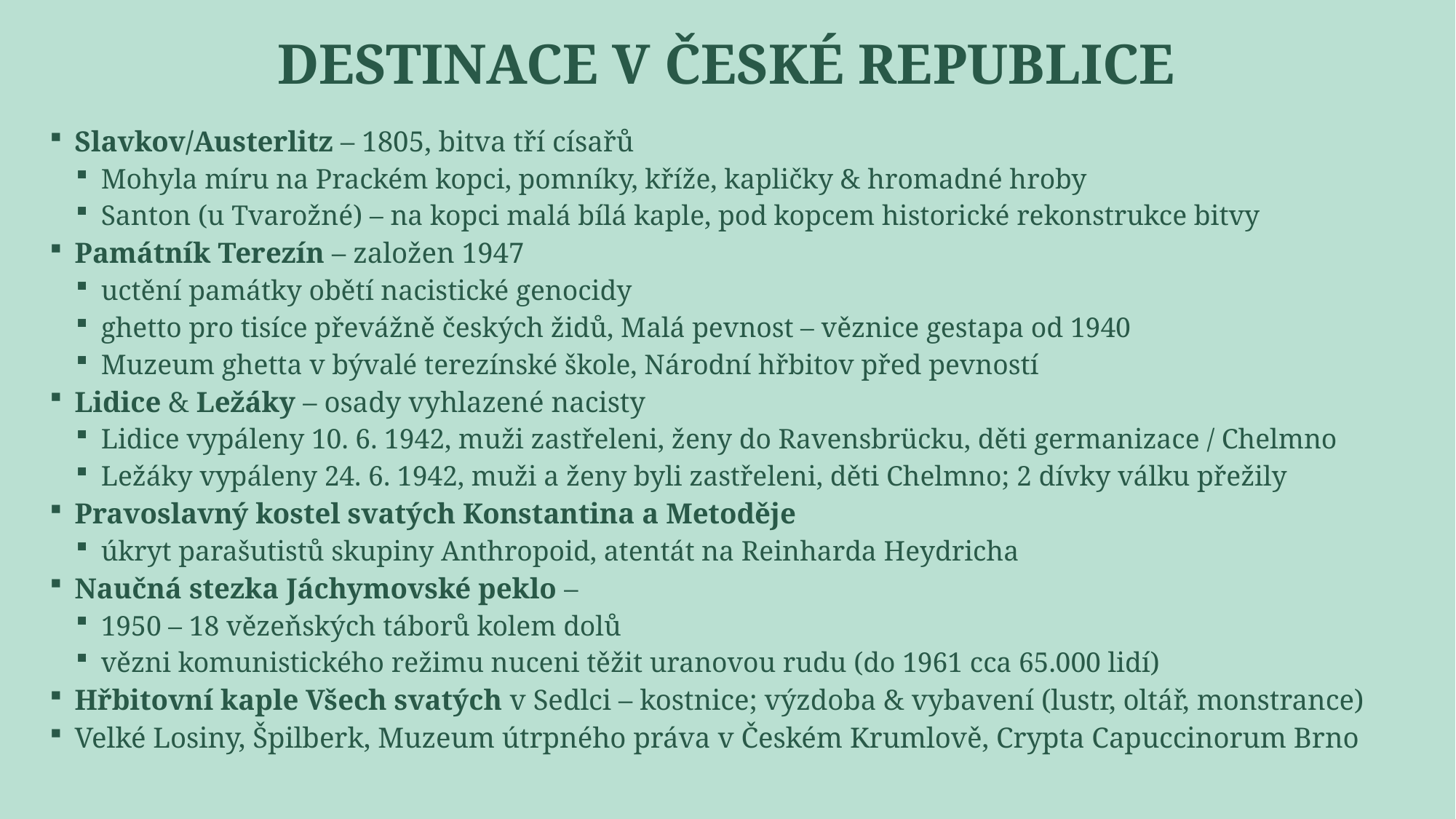

# Destinace v české republice
Slavkov/Austerlitz – 1805, bitva tří císařů
Mohyla míru na Prackém kopci, pomníky, kříže, kapličky & hromadné hroby
Santon (u Tvarožné) – na kopci malá bílá kaple, pod kopcem historické rekonstrukce bitvy
Památník Terezín – založen 1947
uctění památky obětí nacistické genocidy
ghetto pro tisíce převážně českých židů, Malá pevnost – věznice gestapa od 1940
Muzeum ghetta v bývalé terezínské škole, Národní hřbitov před pevností
Lidice & Ležáky – osady vyhlazené nacisty
Lidice vypáleny 10. 6. 1942, muži zastřeleni, ženy do Ravensbrücku, děti germanizace / Chelmno
Ležáky vypáleny 24. 6. 1942, muži a ženy byli zastřeleni, děti Chelmno; 2 dívky válku přežily
Pravoslavný kostel svatých Konstantina a Metoděje
úkryt parašutistů skupiny Anthropoid, atentát na Reinharda Heydricha
Naučná stezka Jáchymovské peklo –
1950 – 18 vězeňských táborů kolem dolů
vězni komunistického režimu nuceni těžit uranovou rudu (do 1961 cca 65.000 lidí)
Hřbitovní kaple Všech svatých v Sedlci – kostnice; výzdoba & vybavení (lustr, oltář, monstrance)
Velké Losiny, Špilberk, Muzeum útrpného práva v Českém Krumlově, Crypta Capuccinorum Brno